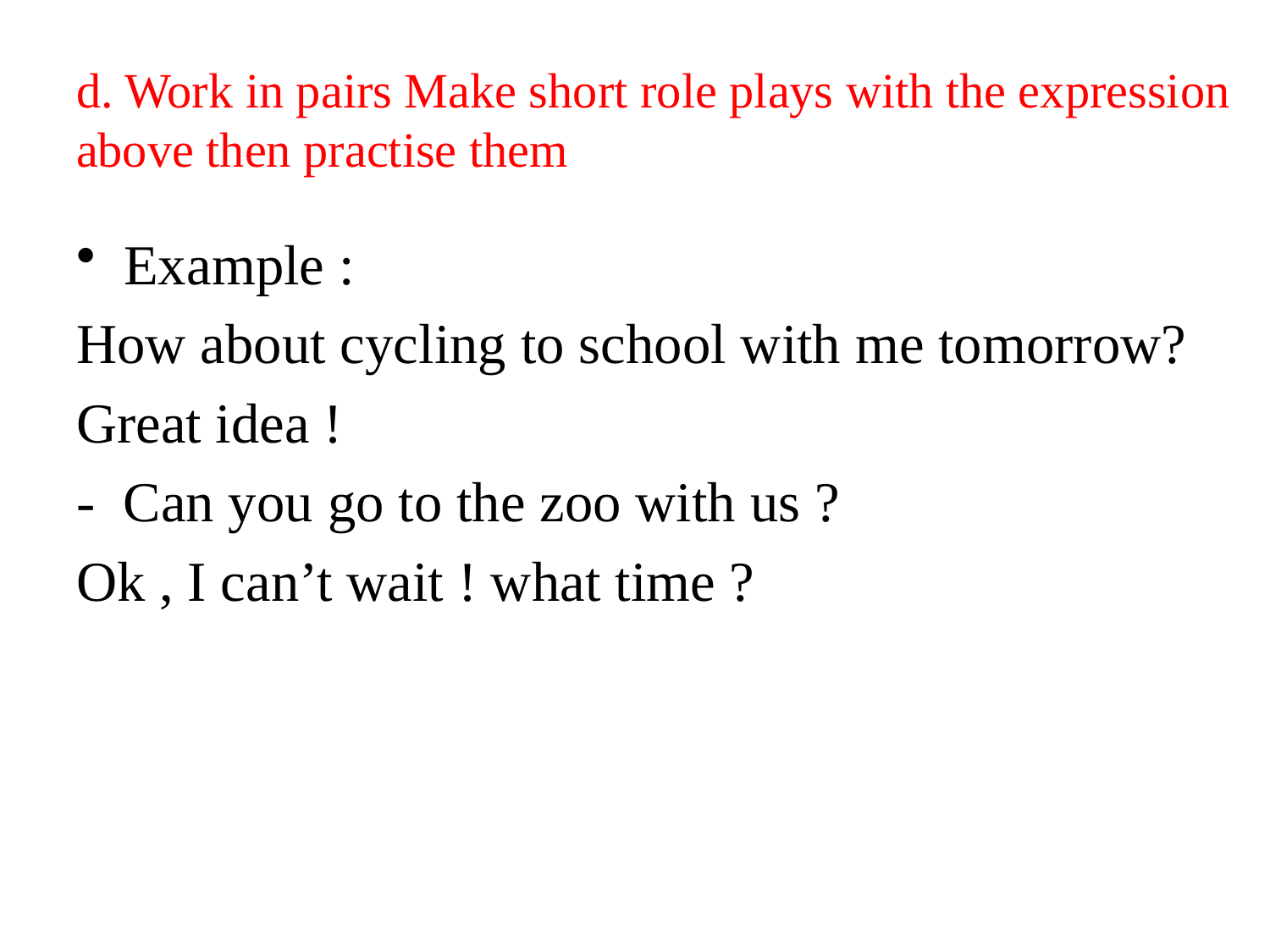

# d. Work in pairs Make short role plays with the expression above then practise them
Example :
How about cycling to school with me tomorrow?
Great idea !
-  Can you go to the zoo with us ?
Ok , I can’t wait ! what time ?